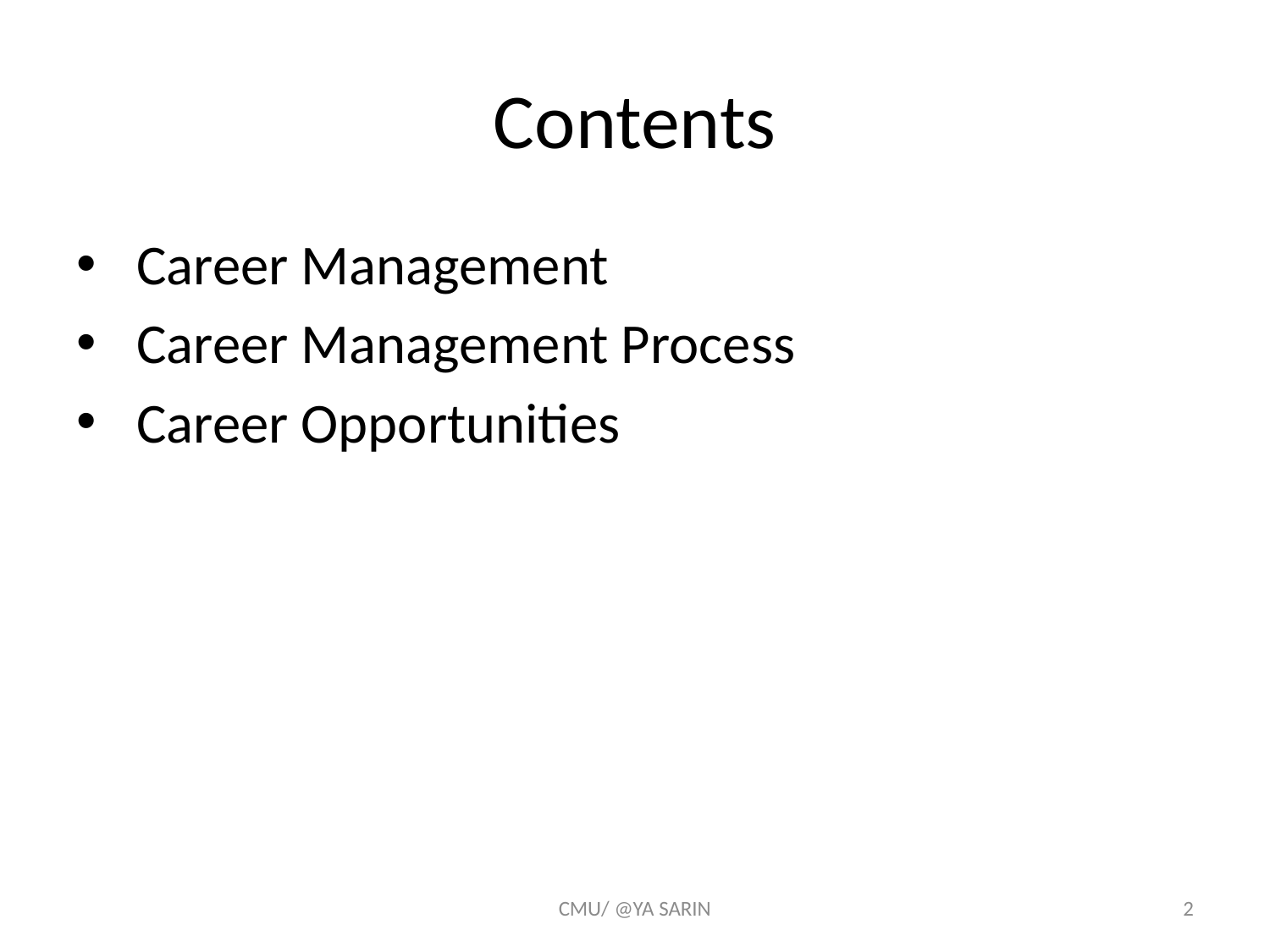

# Contents
 Career Management
 Career Management Process
 Career Opportunities
CMU/ @YA SARIN
2